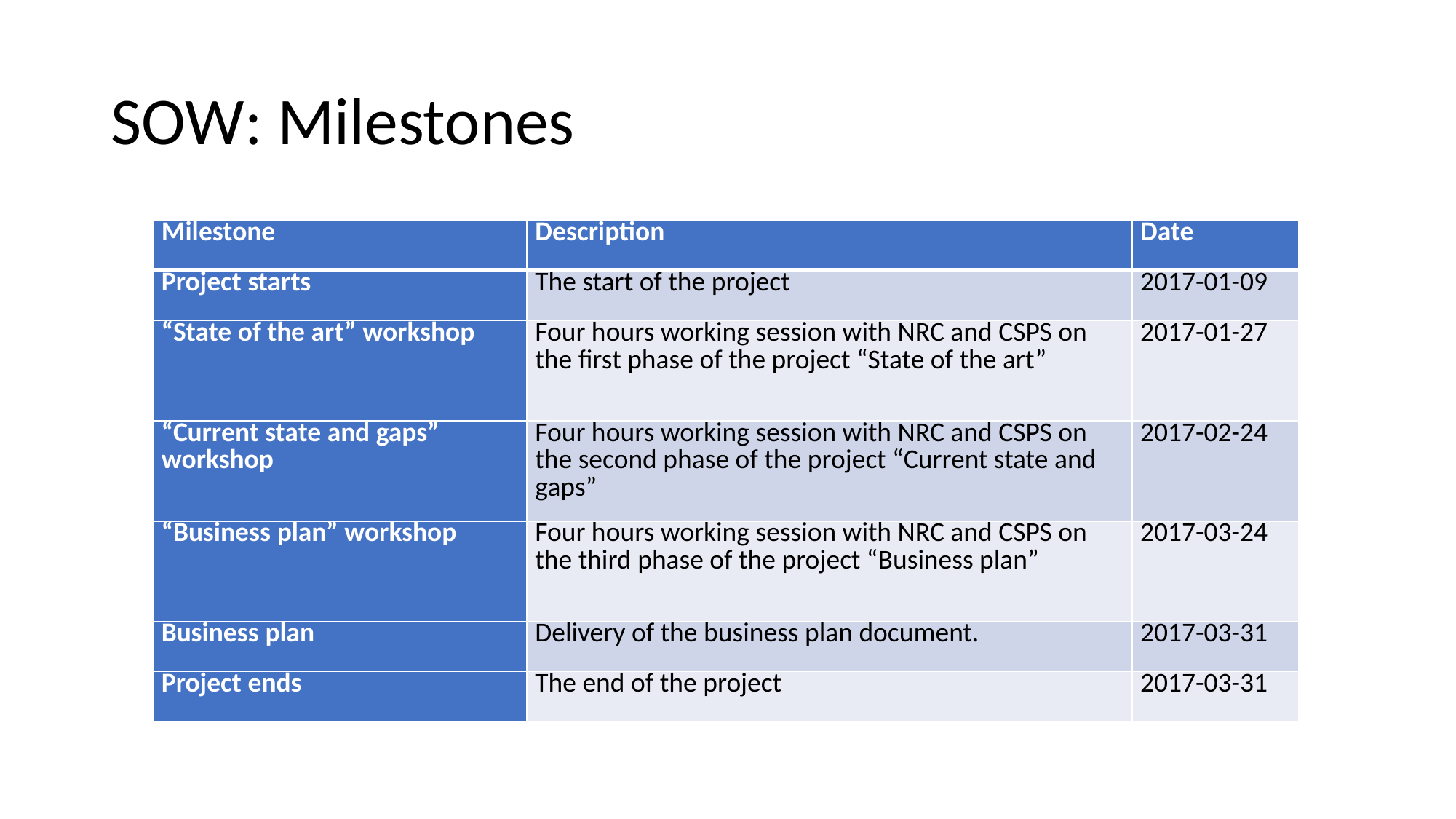

# SOW: Milestones
| Milestone | Description | Date |
| --- | --- | --- |
| Project starts | The start of the project | 2017-01-09 |
| “State of the art” workshop | Four hours working session with NRC and CSPS on the first phase of the project “State of the art” | 2017-01-27 |
| “Current state and gaps” workshop | Four hours working session with NRC and CSPS on the second phase of the project “Current state and gaps” | 2017-02-24 |
| “Business plan” workshop | Four hours working session with NRC and CSPS on the third phase of the project “Business plan” | 2017-03-24 |
| Business plan | Delivery of the business plan document. | 2017-03-31 |
| Project ends | The end of the project | 2017-03-31 |